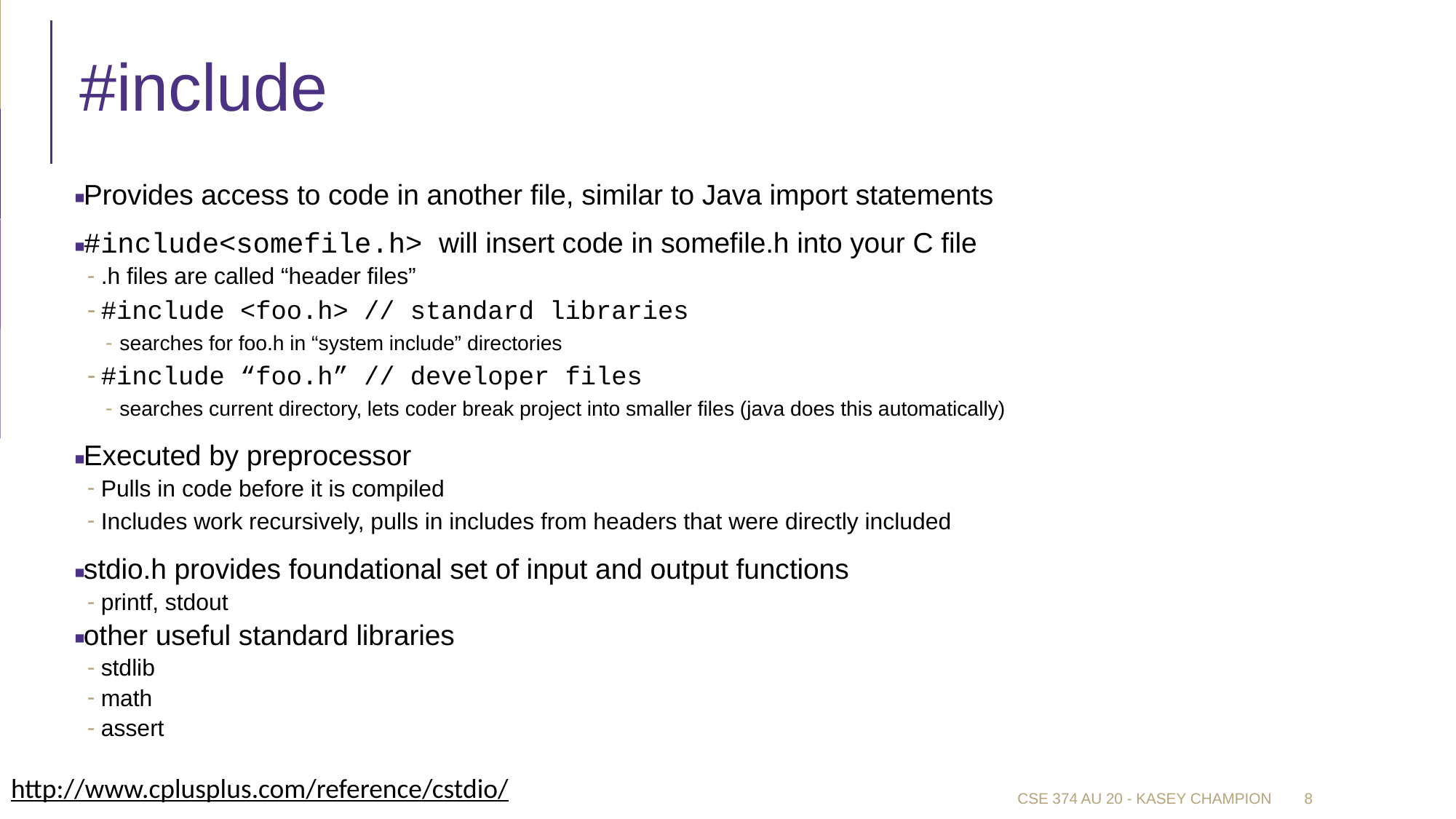

# #include
Provides access to code in another file, similar to Java import statements
#include<somefile.h> will insert code in somefile.h into your C file
.h files are called “header files”
#include <foo.h> // standard libraries
searches for foo.h in “system include” directories
#include “foo.h” // developer files
searches current directory, lets coder break project into smaller files (java does this automatically)
Executed by preprocessor
Pulls in code before it is compiled
Includes work recursively, pulls in includes from headers that were directly included
stdio.h provides foundational set of input and output functions
printf, stdout
other useful standard libraries
stdlib
math
assert
http://www.cplusplus.com/reference/cstdio/
CSE 374 AU 20 - KASEY CHAMPION
8